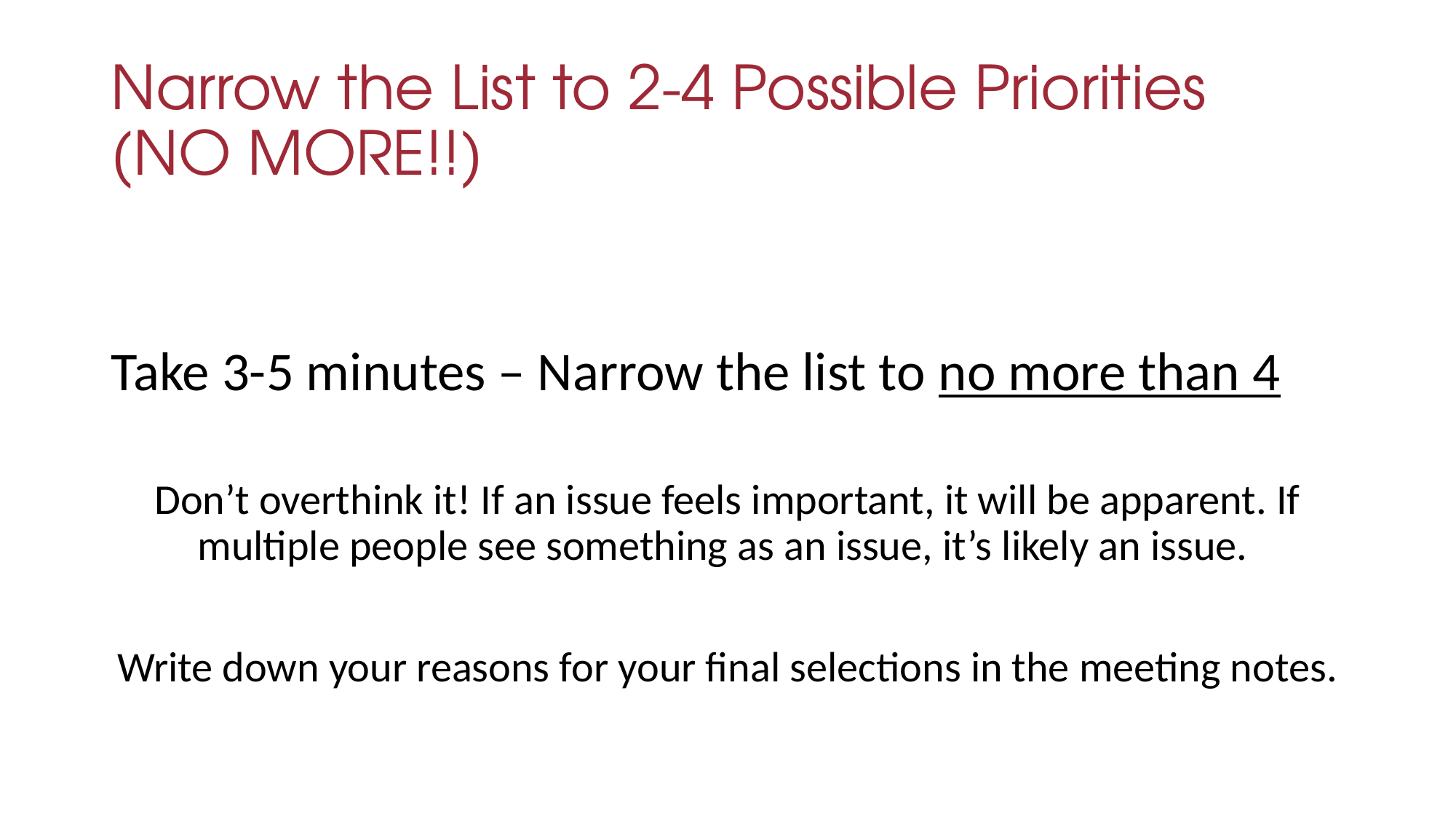

# Narrow the List to 2-4 Possible Priorities (NO MORE!!)
Take 3-5 minutes – Narrow the list to no more than 4

Don’t overthink it! If an issue feels important, it will be apparent. If multiple people see something as an issue, it’s likely an issue.

Write down your reasons for your final selections in the meeting notes.